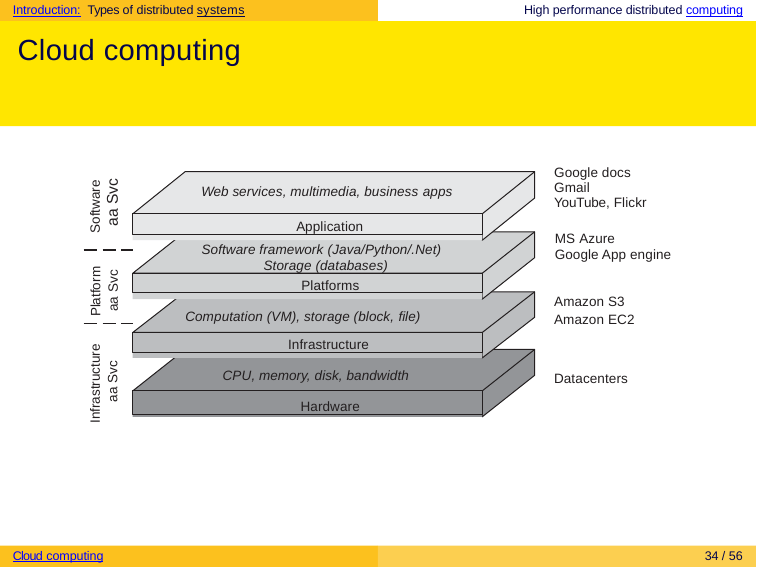

Introduction:  Types of distributed systems	High performance distributed computing
# Cloud computing
Google docs  Gmail  YouTube, Flickr

Software
aa Svc
Web services, multimedia, business apps
Application
MS Azure
Google App engine
Software framework (Java/Python/.Net)  Storage (databases)

Platform
aa Svc
Platforms
Amazon S3  Amazon EC2
Computation (VM), storage (block, file)
Infrastructure
Infrastructure
aa Svc
CPU, memory, disk, bandwidth
Datacenters
Hardware

Cloud computing
34 / 56